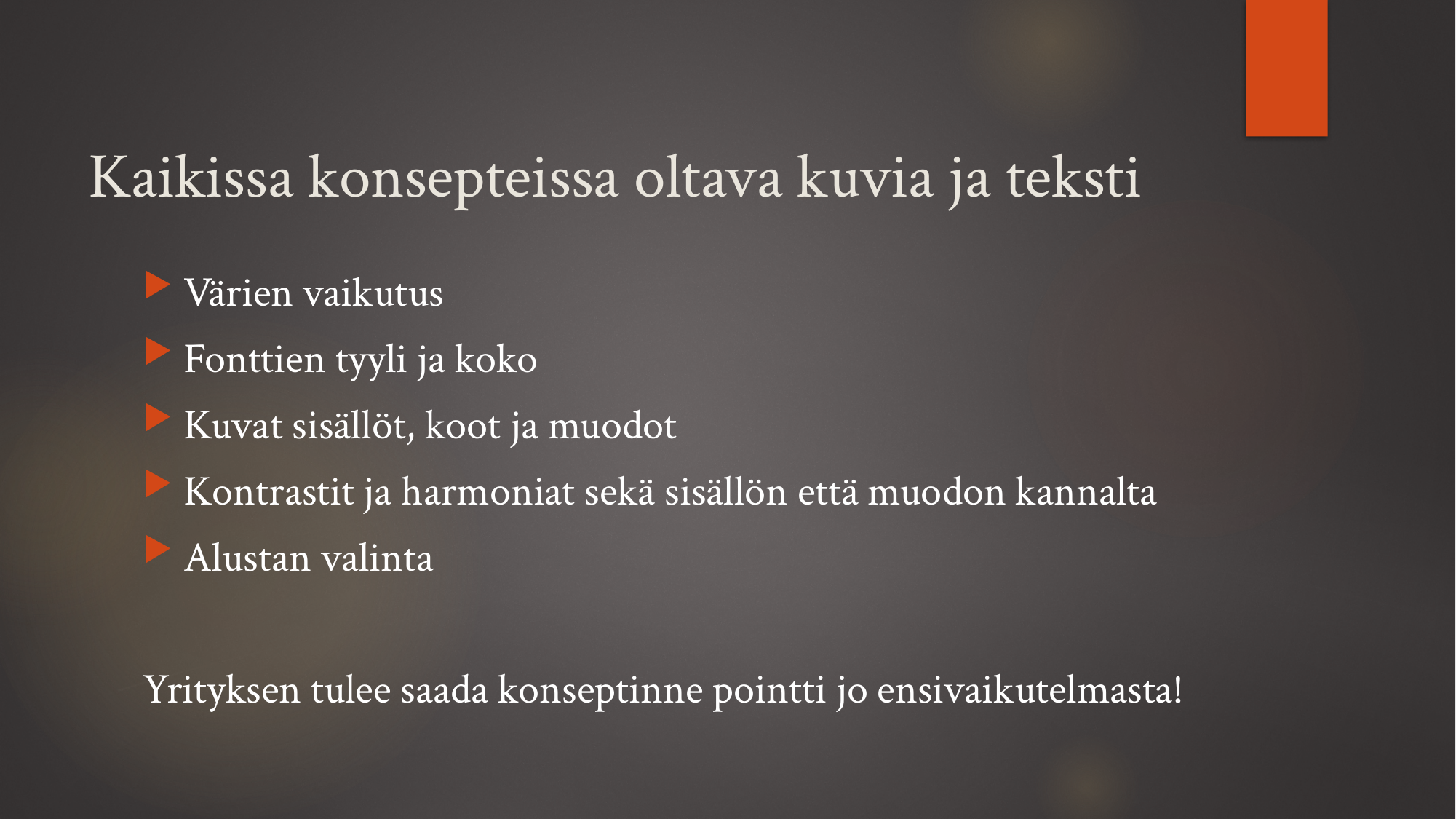

# Kaikissa konsepteissa oltava kuvia ja teksti
Värien vaikutus
Fonttien tyyli ja koko
Kuvat sisällöt, koot ja muodot
Kontrastit ja harmoniat sekä sisällön että muodon kannalta
Alustan valinta

Yrityksen tulee saada konseptinne pointti jo ensivaikutelmasta!